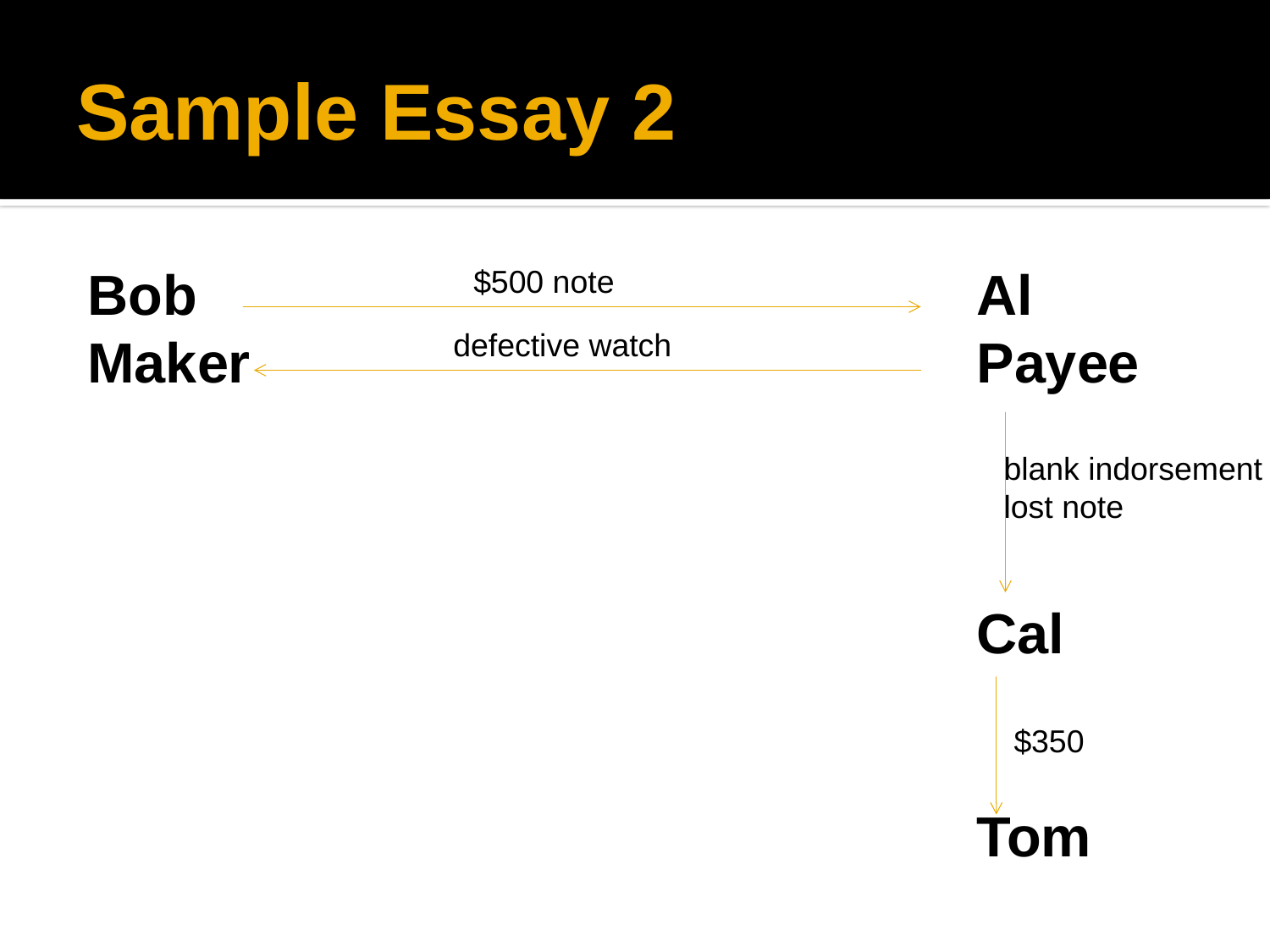

# Sample Essay 2
Bob							Al
Maker						Payee

							Cal

							Tom
$500 note
defective watch
blank indorsement
lost note
$350